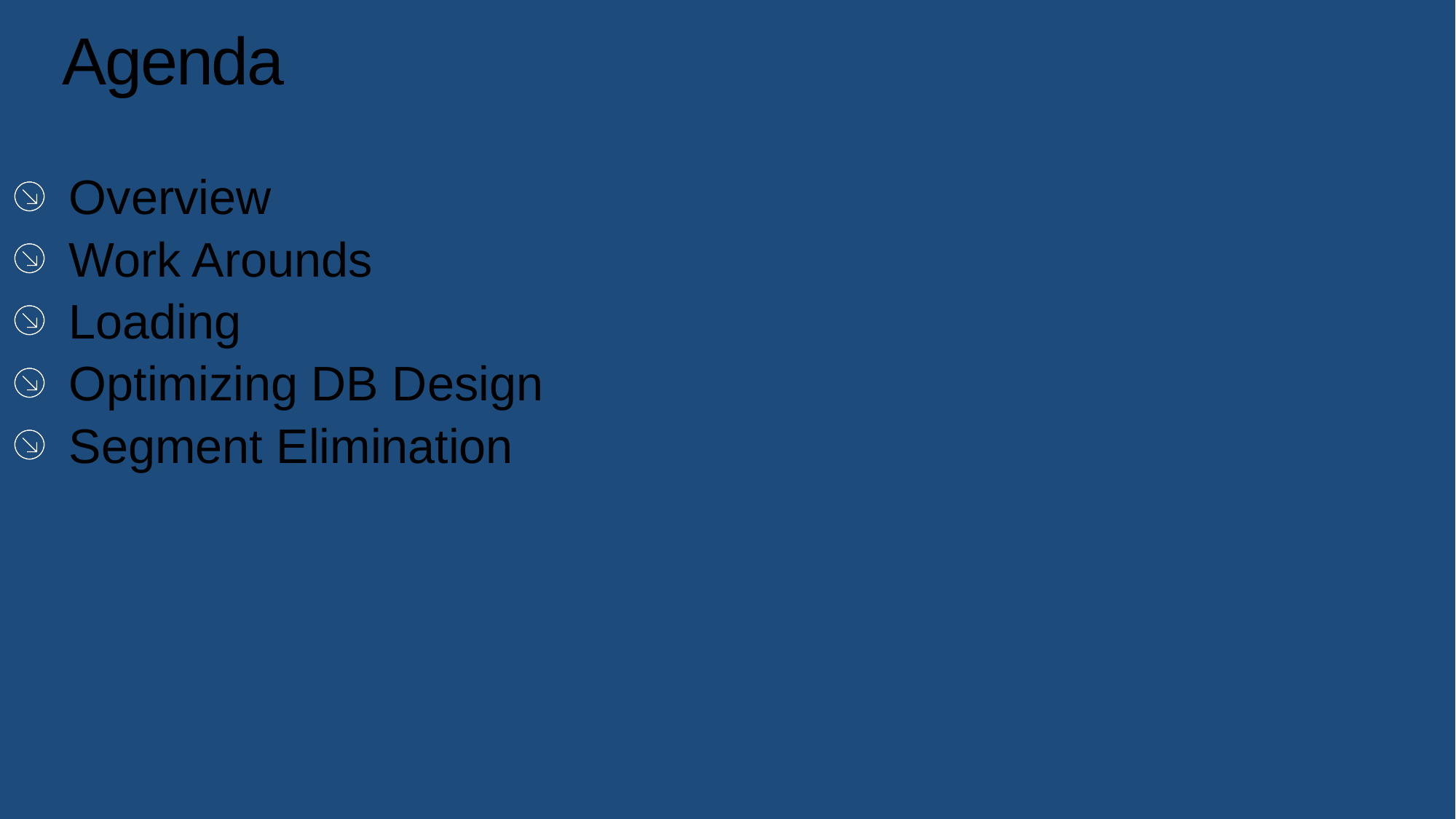

# Agenda
Overview
Work Arounds
Loading
Optimizing DB Design
Segment Elimination